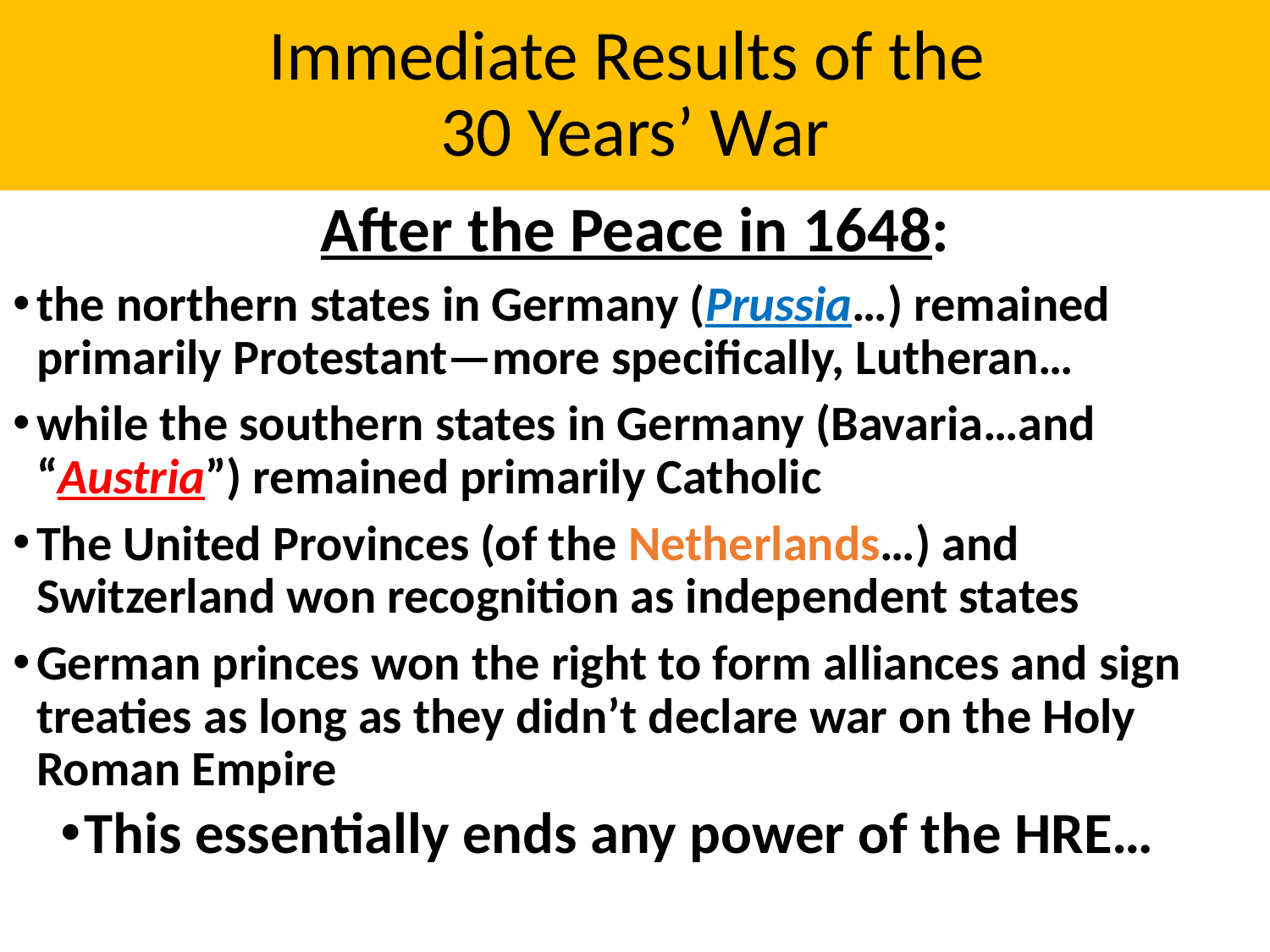

# Immediate Results of the 30 Years’ War
After the Peace in 1648:
the northern states in Germany (Prussia…) remained primarily Protestant—more specifically, Lutheran…
while the southern states in Germany (Bavaria…and “Austria”) remained primarily Catholic
The United Provinces (of the Netherlands…) and Switzerland won recognition as independent states
German princes won the right to form alliances and sign treaties as long as they didn’t declare war on the Holy Roman Empire
This essentially ends any power of the HRE…